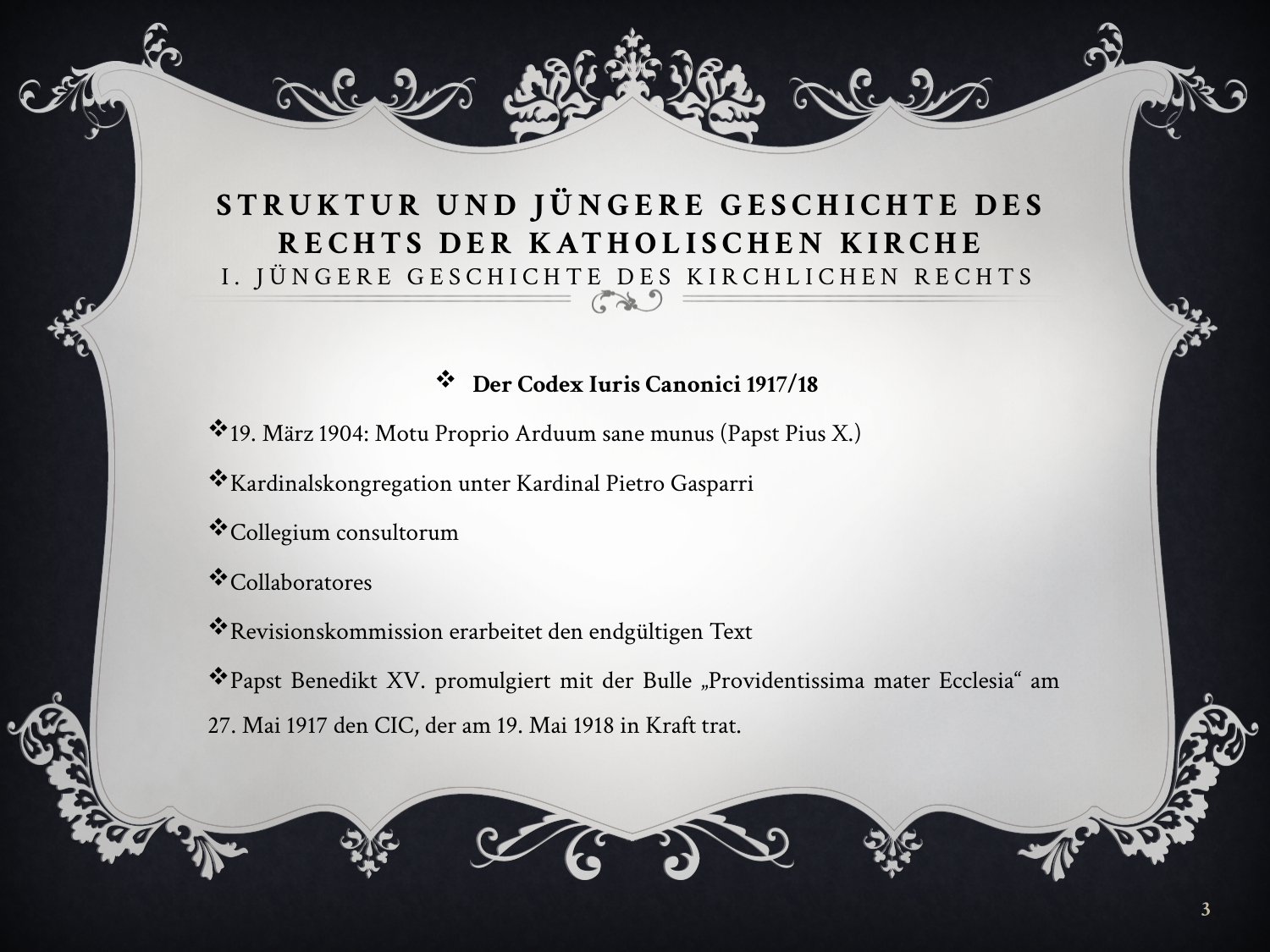

# Struktur und jüngere Geschichte des Rechts der Katholischen Kirche I. Jüngere Geschichte des Kirchlichen Rechts
Der Codex Iuris Canonici 1917/18
19. März 1904: Motu Proprio Arduum sane munus (Papst Pius X.)
Kardinalskongregation unter Kardinal Pietro Gasparri
Collegium consultorum
Collaboratores
Revisionskommission erarbeitet den endgültigen Text
Papst Benedikt XV. promulgiert mit der Bulle „Providentissima mater Ecclesia“ am 27. Mai 1917 den CIC, der am 19. Mai 1918 in Kraft trat.
3